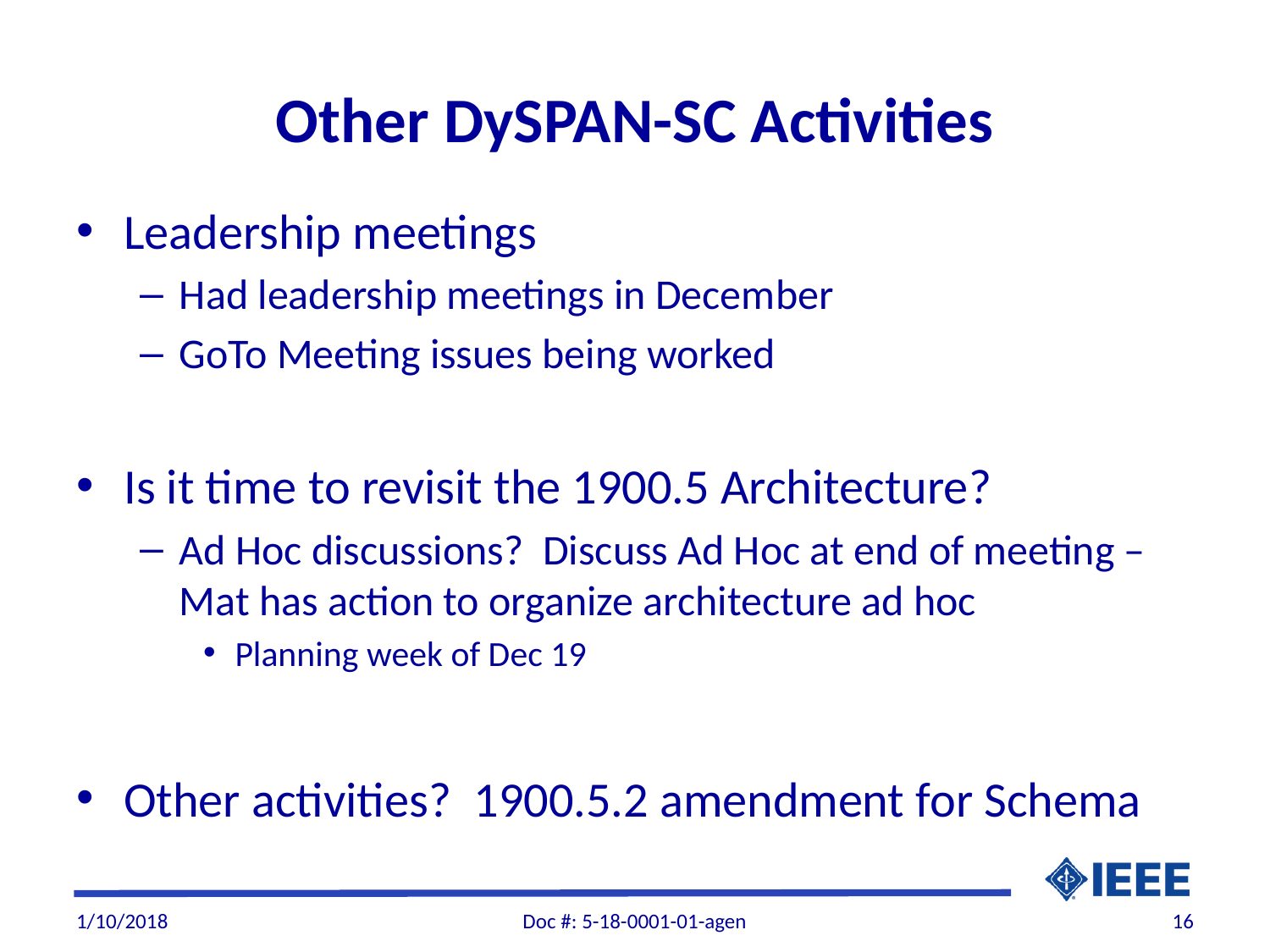

# Other DySPAN-SC Activities
Leadership meetings
Had leadership meetings in December
GoTo Meeting issues being worked

Is it time to revisit the 1900.5 Architecture?
Ad Hoc discussions?  Discuss Ad Hoc at end of meeting – Mat has action to organize architecture ad hoc
Planning week of Dec 19

Other activities?  1900.5.2 amendment for Schema
1/10/2018
Doc #: 5-18-0001-01-agen
16